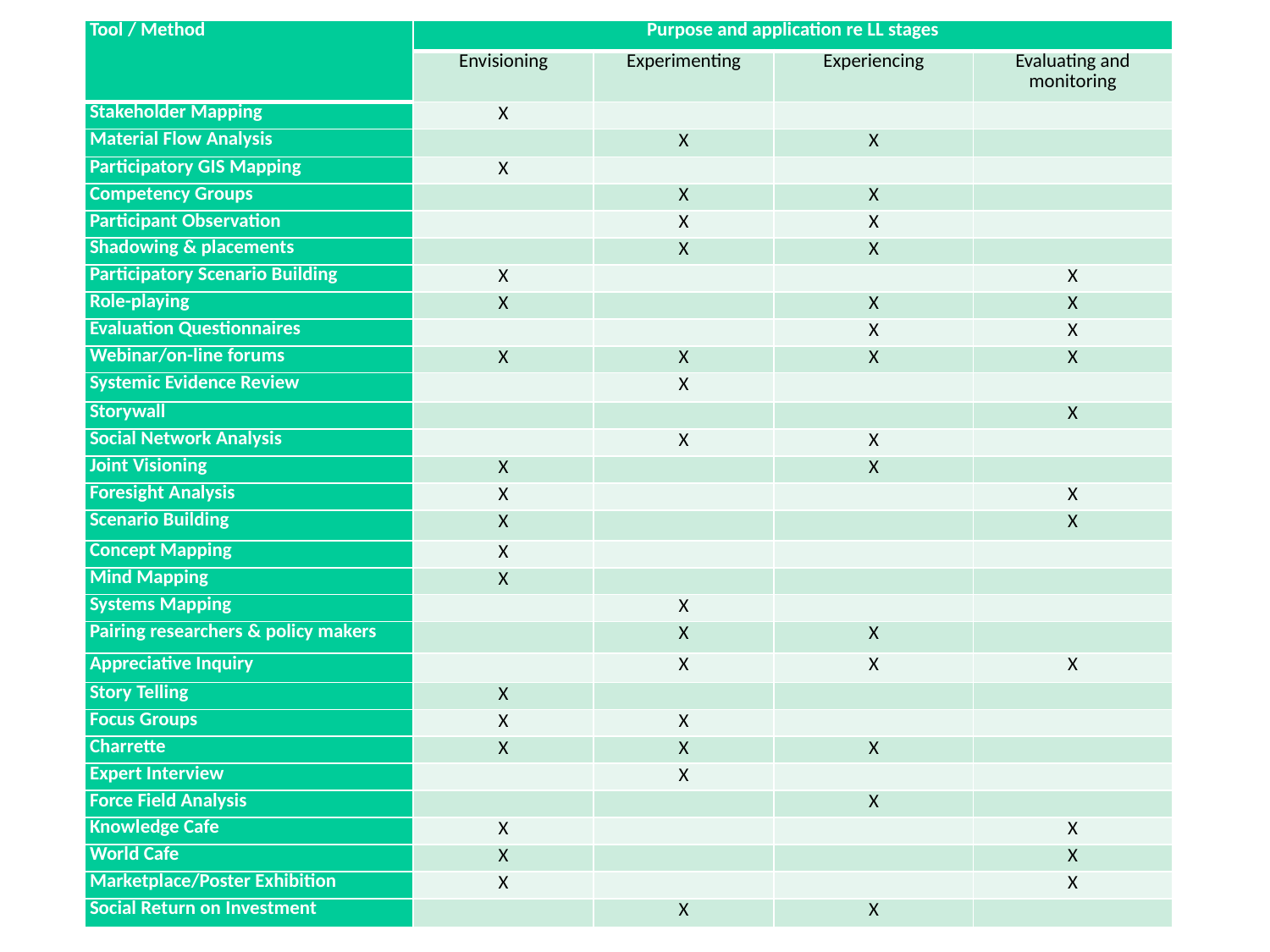

| Tool / Method | Purpose and application re LL stages |  |  |  |
| --- | --- | --- | --- | --- |
|  | Envisioning | Experimenting | Experiencing | Evaluating and monitoring |
| Stakeholder Mapping | X |  |  |  |
| Material Flow Analysis |  | X | X |  |
| Participatory GIS Mapping | X |  |  |  |
| Competency Groups |  | X | X |  |
| Participant Observation |  | X | X |  |
| Shadowing & placements |  | X | X |  |
| Participatory Scenario Building | X |  |  | X |
| Role-playing | X |  | X | X |
| Evaluation Questionnaires |  |  | X | X |
| Webinar/on-line forums | X | X | X | X |
| Systemic Evidence Review |  | X |  |  |
| Storywall |  |  |  | X |
| Social Network Analysis |  | X | X |  |
| Joint Visioning | X |  | X |  |
| Foresight Analysis | X |  |  | X |
| Scenario Building | X |  |  | X |
| Concept Mapping | X |  |  |  |
| Mind Mapping | X |  |  |  |
| Systems Mapping |  | X |  |  |
| Pairing researchers & policy makers |  | X | X |  |
| Appreciative Inquiry |  | X | X | X |
| Story Telling | X |  |  |  |
| Focus Groups | X | X |  |  |
| Charrette | X | X | X |  |
| Expert Interview |  | X |  |  |
| Force Field Analysis |  |  | X |  |
| Knowledge Cafe | X |  |  | X |
| World Cafe | X |  |  | X |
| Marketplace/Poster Exhibition | X |  |  | X |
| Social Return on Investment |  | X | X |  |